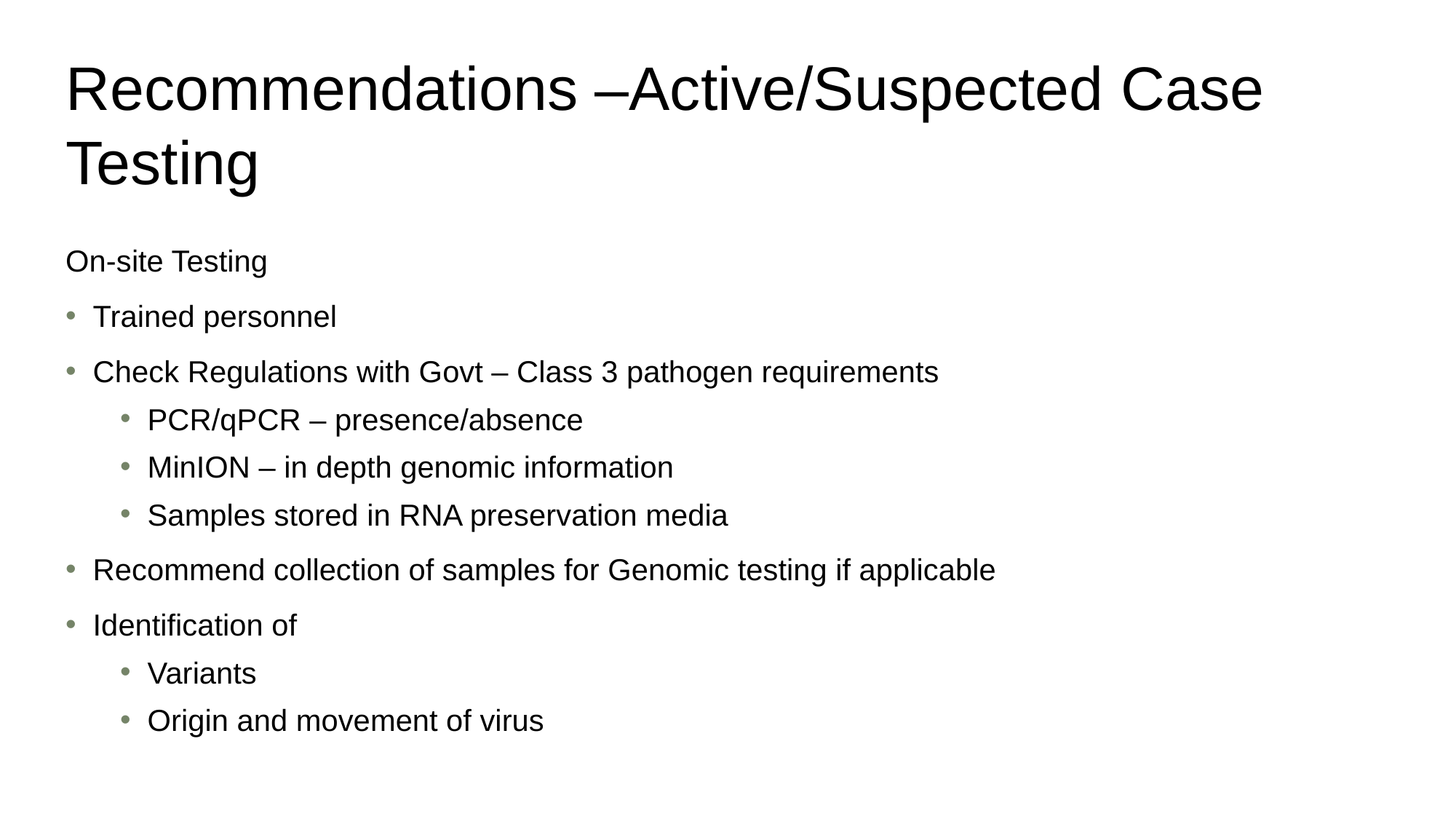

# Recommendations –Active/Suspected Case Testing
On-site Testing
Trained personnel
Check Regulations with Govt – Class 3 pathogen requirements
PCR/qPCR – presence/absence
MinION – in depth genomic information
Samples stored in RNA preservation media
Recommend collection of samples for Genomic testing if applicable
Identification of
Variants
Origin and movement of virus